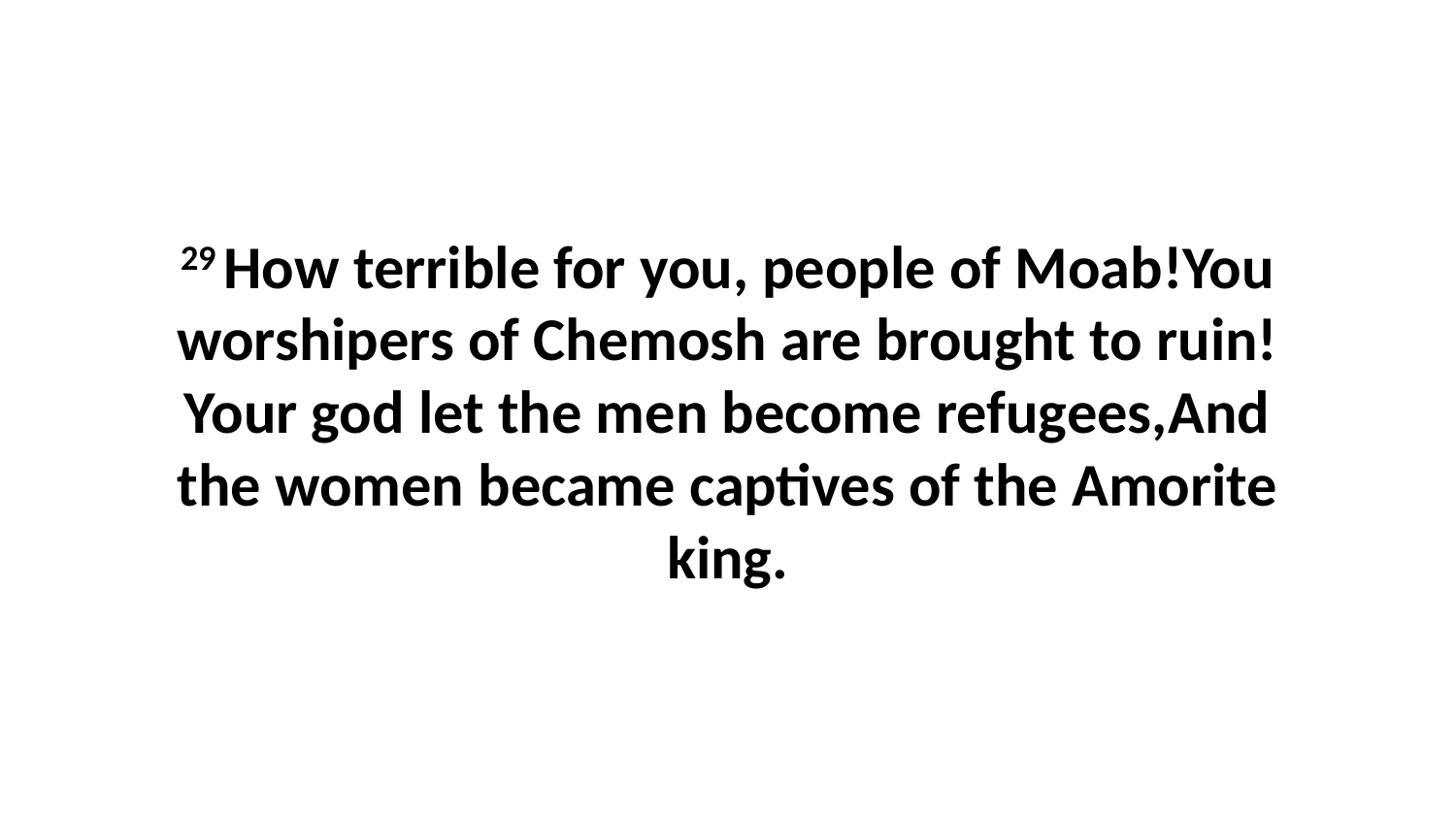

29 How terrible for you, people of Moab!You worshipers of Chemosh are brought to ruin!Your god let the men become refugees,And the women became captives of the Amorite king.